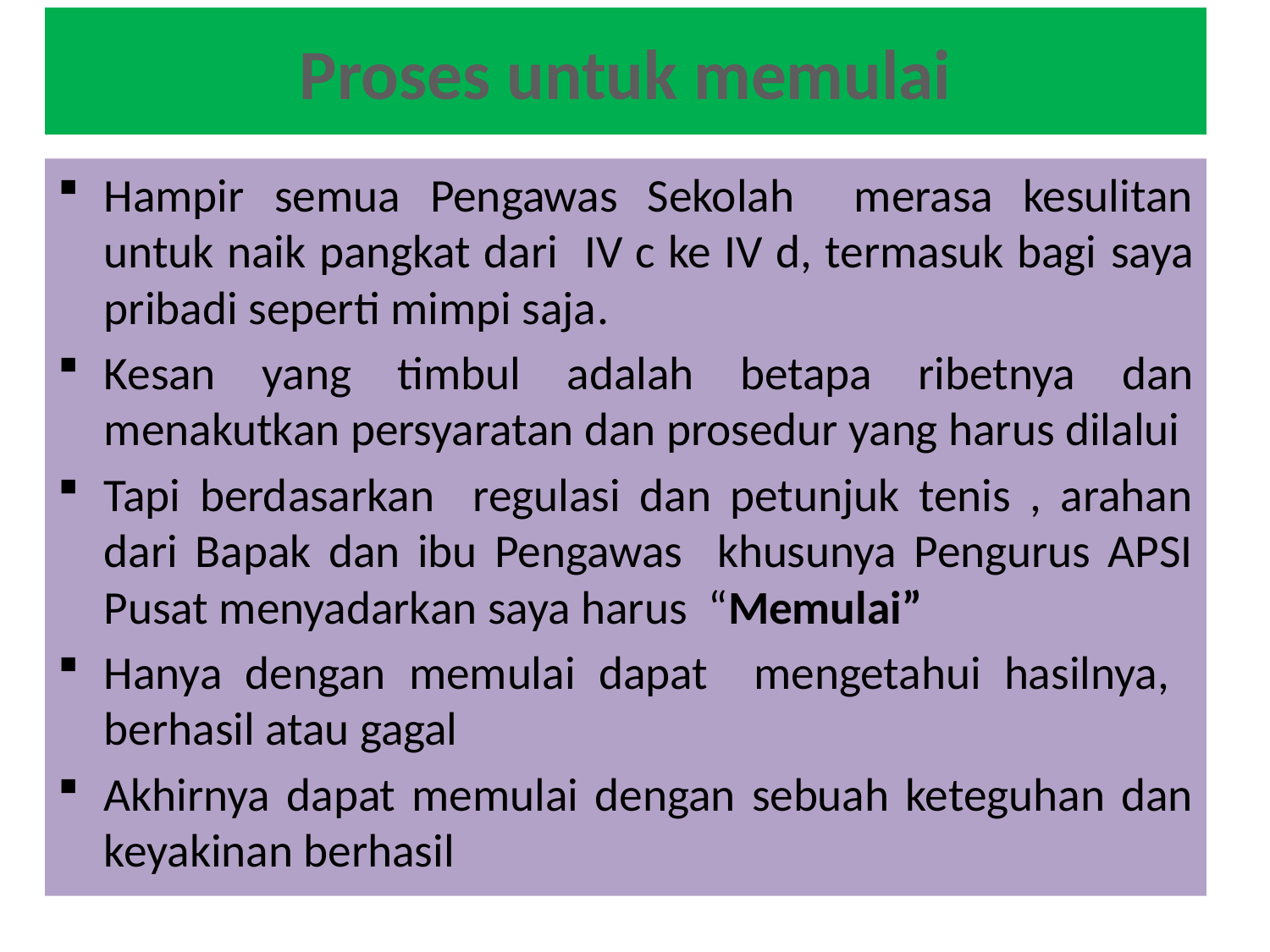

# Proses untuk memulai
Hampir semua Pengawas Sekolah  merasa kesulitan untuk naik pangkat dari  IV c ke IV d, termasuk bagi saya pribadi seperti mimpi saja.
Kesan yang timbul adalah betapa ribetnya dan menakutkan persyaratan dan prosedur yang harus dilalui
Tapi berdasarkan  regulasi dan petunjuk tenis , arahan dari Bapak dan ibu Pengawas  khusunya Pengurus APSI Pusat menyadarkan saya harus  “Memulai”
Hanya dengan memulai dapat  mengetahui hasilnya,  berhasil atau gagal
Akhirnya dapat memulai dengan sebuah keteguhan dan keyakinan berhasil